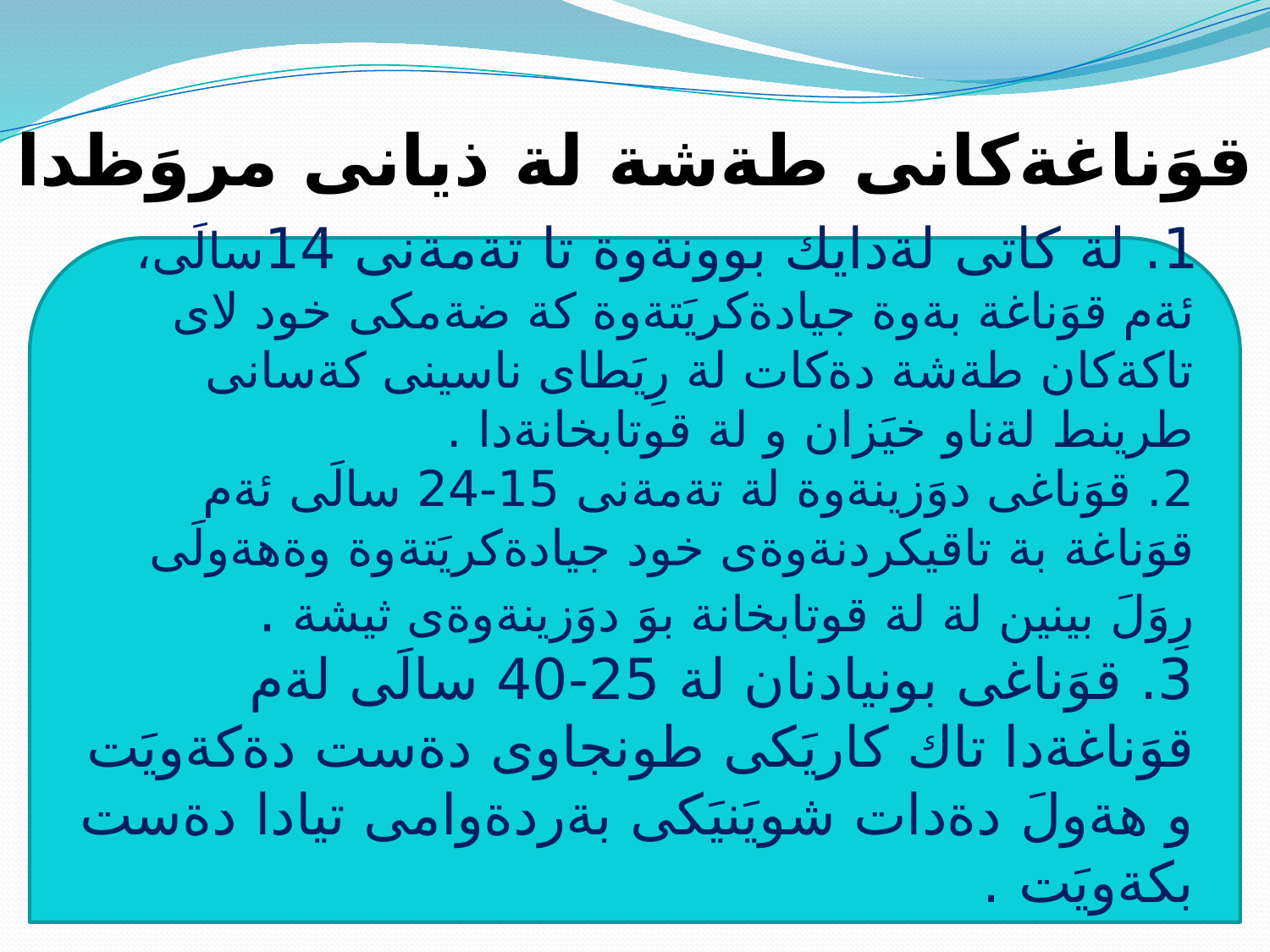

قوَناغةكانى طةشة لة ذيانى مروَظدا
1. لة كاتى لةدايك بوونةوة تا تةمةنى 14سالَى، ئةم قوَناغة بةوة جيادةكريَتةوة كة ضةمكى خود لاى تاكةكان طةشة دةكات لة رِيَطاى ناسينى كةسانى طرينط لةناو خيَزان و لة قوتابخانةدا .
2. قوَناغى دوَزينةوة لة تةمةنى 15-24 سالَى ئةم قوَناغة بة تاقيكردنةوةى خود جيادةكريَتةوة وةهةولَى رِوَلَ بينين لة لة قوتابخانة بوَ دوَزينةوةى ثيشة .
3. قوَناغى بونيادنان لة 25-40 سالَى لةم قوَناغةدا تاك كاريَكى طونجاوى دةست دةكةويَت و هةولَ دةدات شويَنيَكى بةردةوامى تيادا دةست بكةويَت .